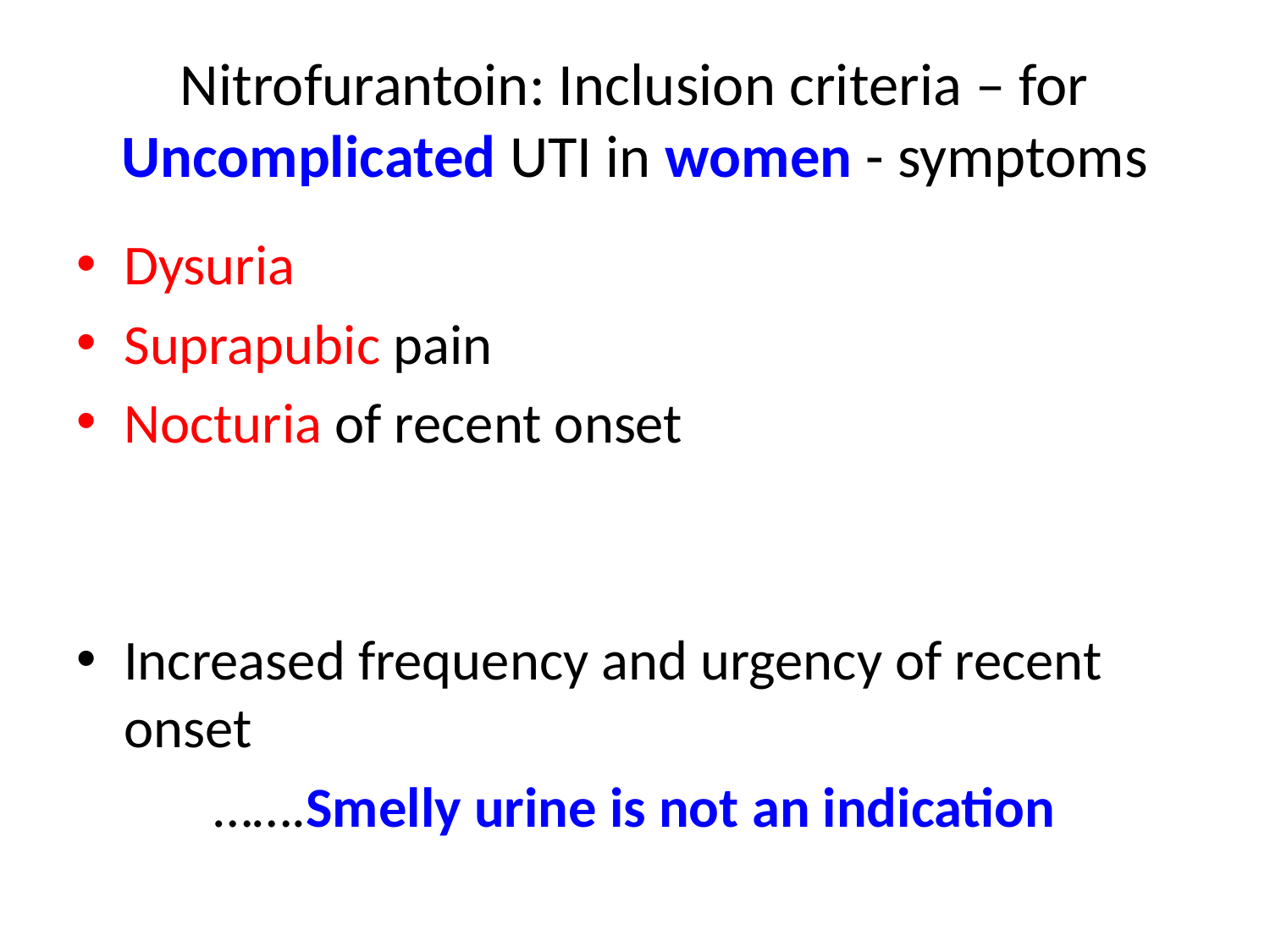

# Nitrofurantoin: Inclusion criteria – for Uncomplicated UTI in women - symptoms
Dysuria
Suprapubic pain
Nocturia of recent onset

Increased frequency and urgency of recent onset
…….Smelly urine is not an indication